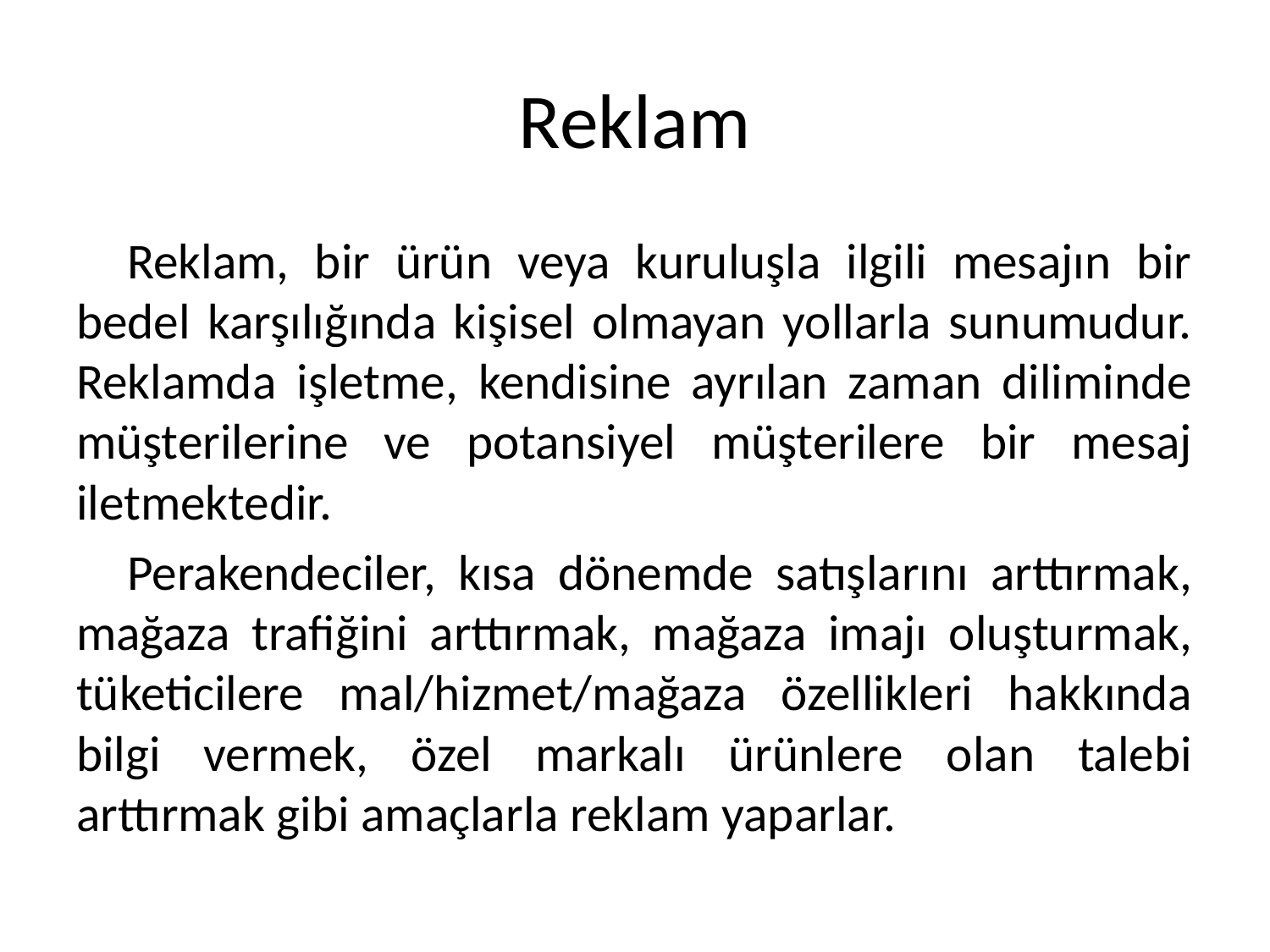

# Reklam
Reklam, bir ürün veya kuruluşla ilgili mesajın bir bedel karşılığında kişisel olmayan yollarla sunumudur. Reklamda işletme, kendisine ayrılan zaman diliminde müşterilerine ve potansiyel müşterilere bir mesaj iletmektedir.
Perakendeciler, kısa dönemde satışlarını arttırmak, mağaza trafiğini arttırmak, mağaza imajı oluşturmak, tüketicilere mal/hizmet/mağaza özellikleri hakkında bilgi vermek, özel markalı ürünlere olan talebi arttırmak gibi amaçlarla reklam yaparlar.